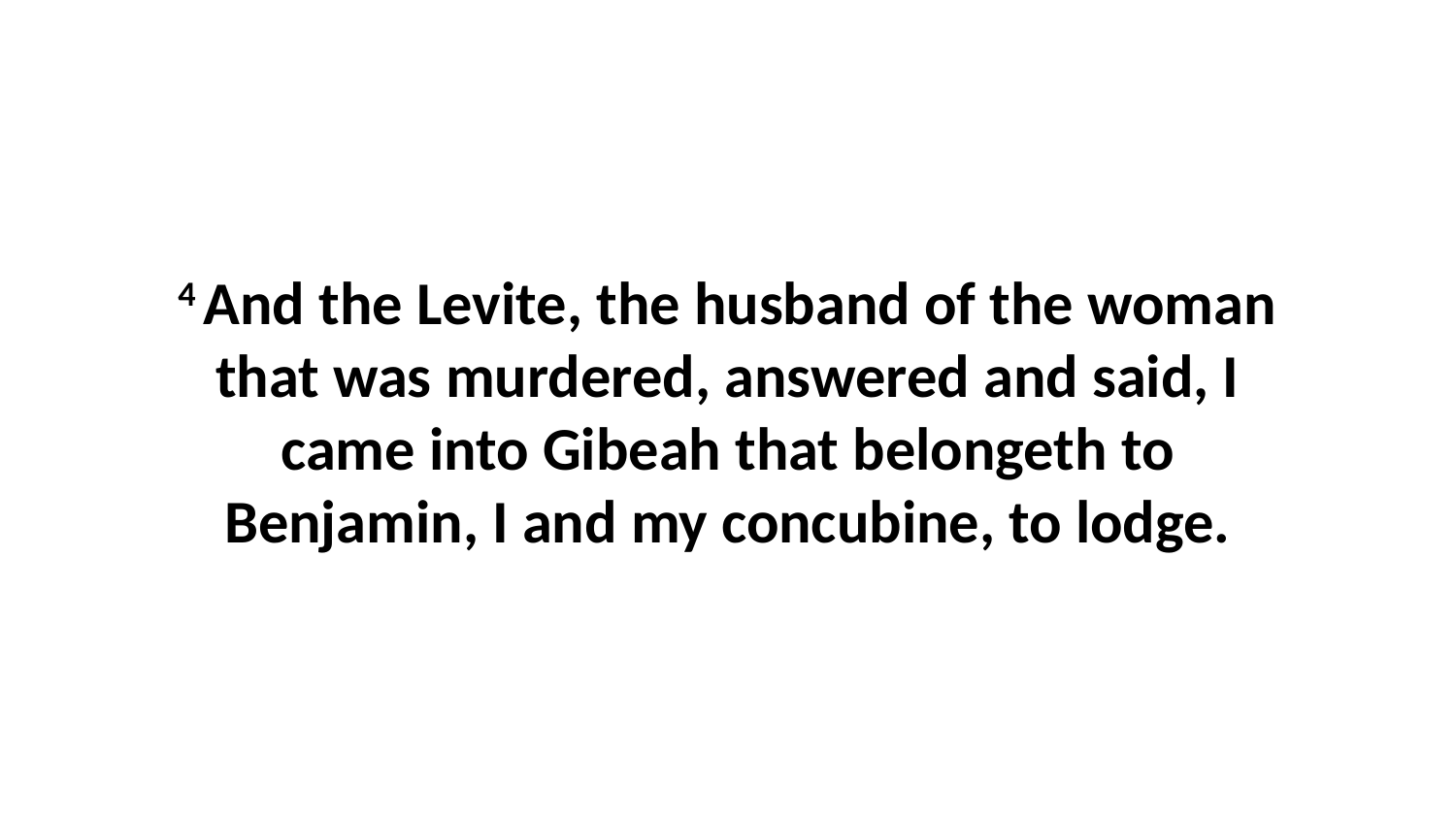

4 And the Levite, the husband of the woman that was murdered, answered and said, I came into Gibeah that belongeth to Benjamin, I and my concubine, to lodge.